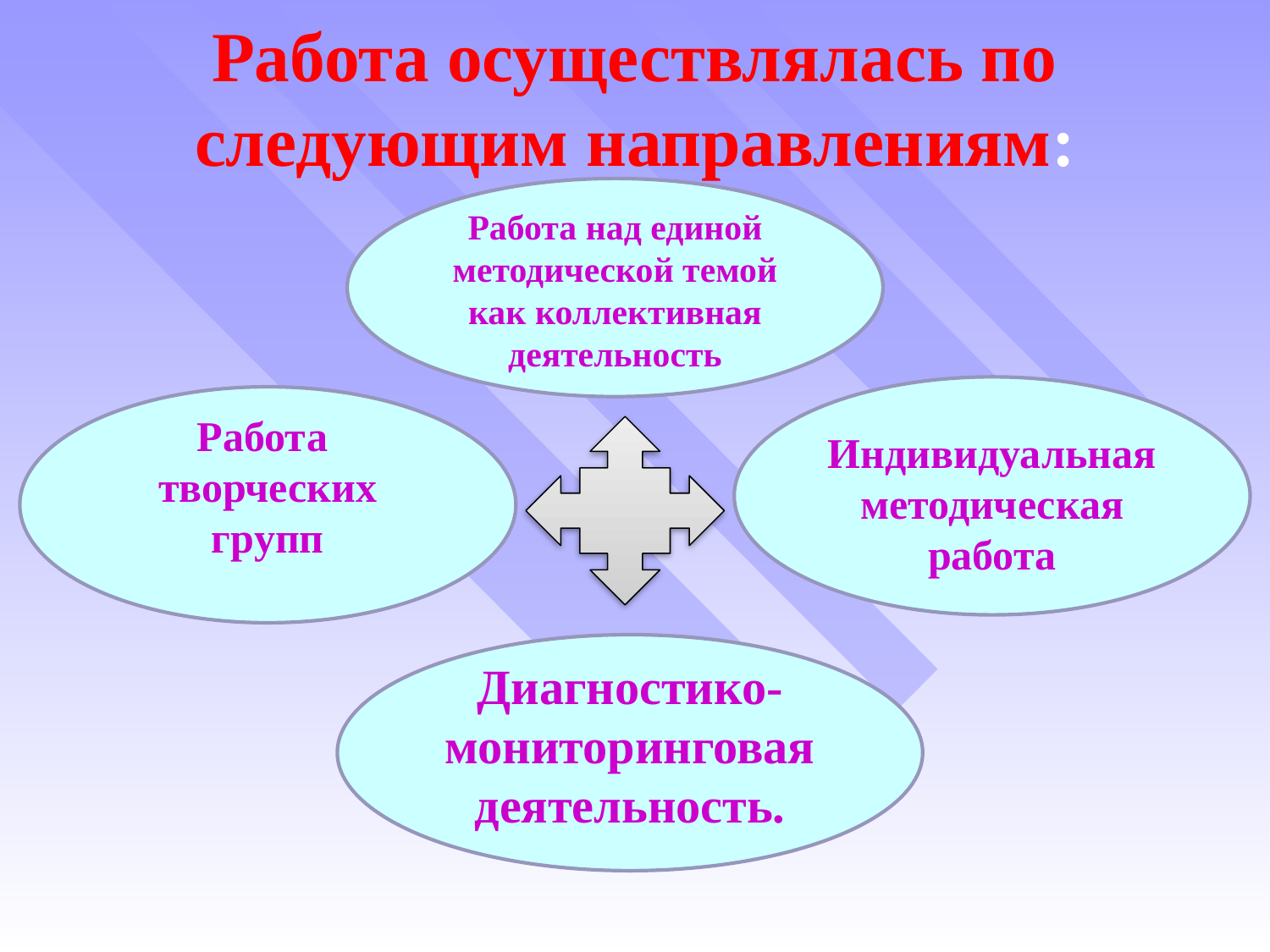

# Работа осуществлялась по следующим направлениям:

Работа над единой методической темой как коллективная деятельность

Индивидуальная методическая работа

Работа  творческих групп

Диагностико-мониторинговая деятельность.